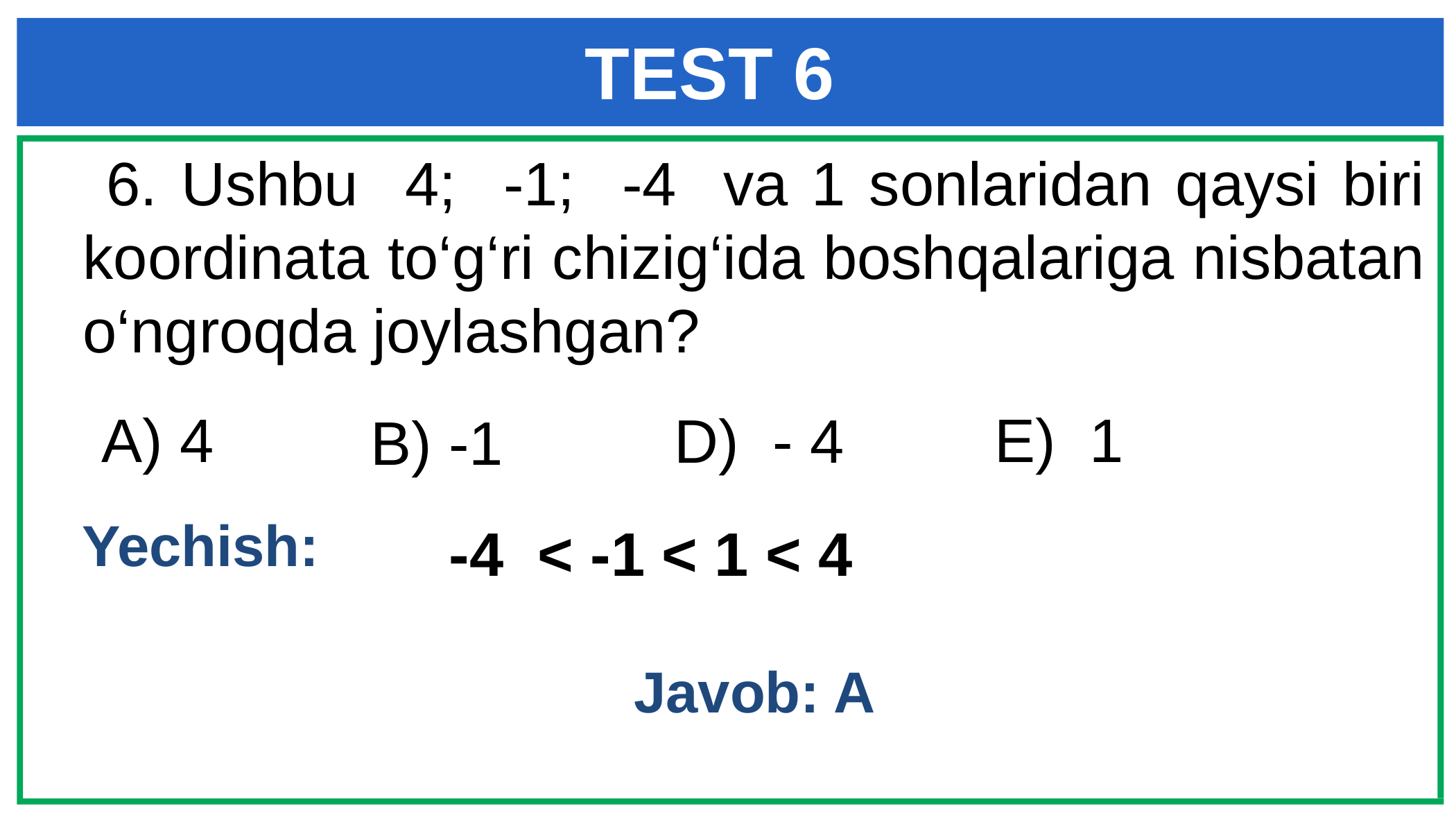

TEST 6
 6. Ushbu  4;  -1;  -4  va 1 sonlaridan qaysi biri koordinata to‘g‘ri chizig‘ida boshqalariga nisbatan o‘ngroqda joylashgan?
E)  1
A) 4
D)  - 4
B) -1
Yechish:
-4  < -1 < 1 < 4
Javob: A